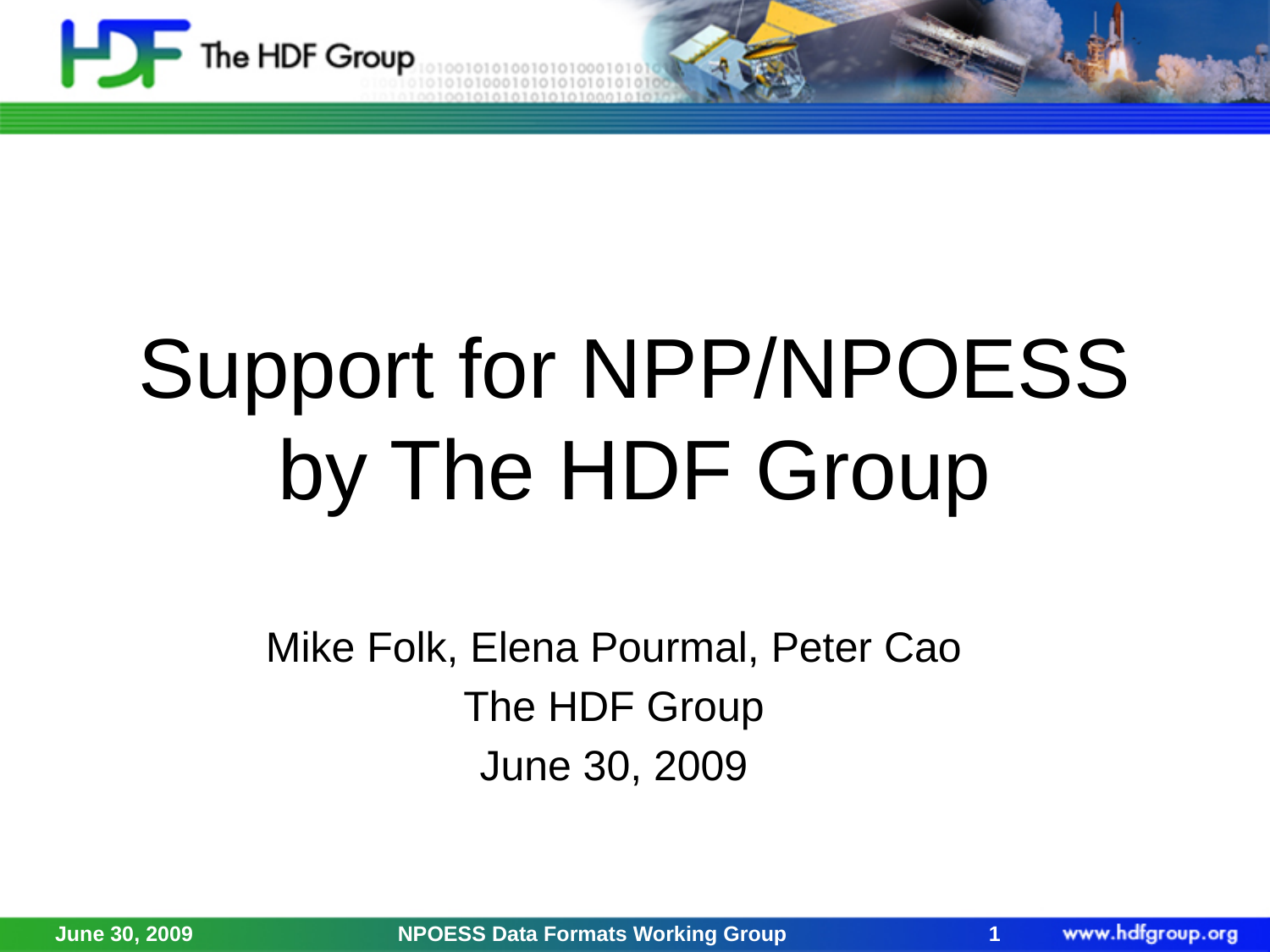

# Support for NPP/NPOESS by The HDF Group
Mike Folk, Elena Pourmal, Peter Cao
The HDF Group
June 30, 2009

June 30, 2009
NPOESS Data Formats Working Group
1